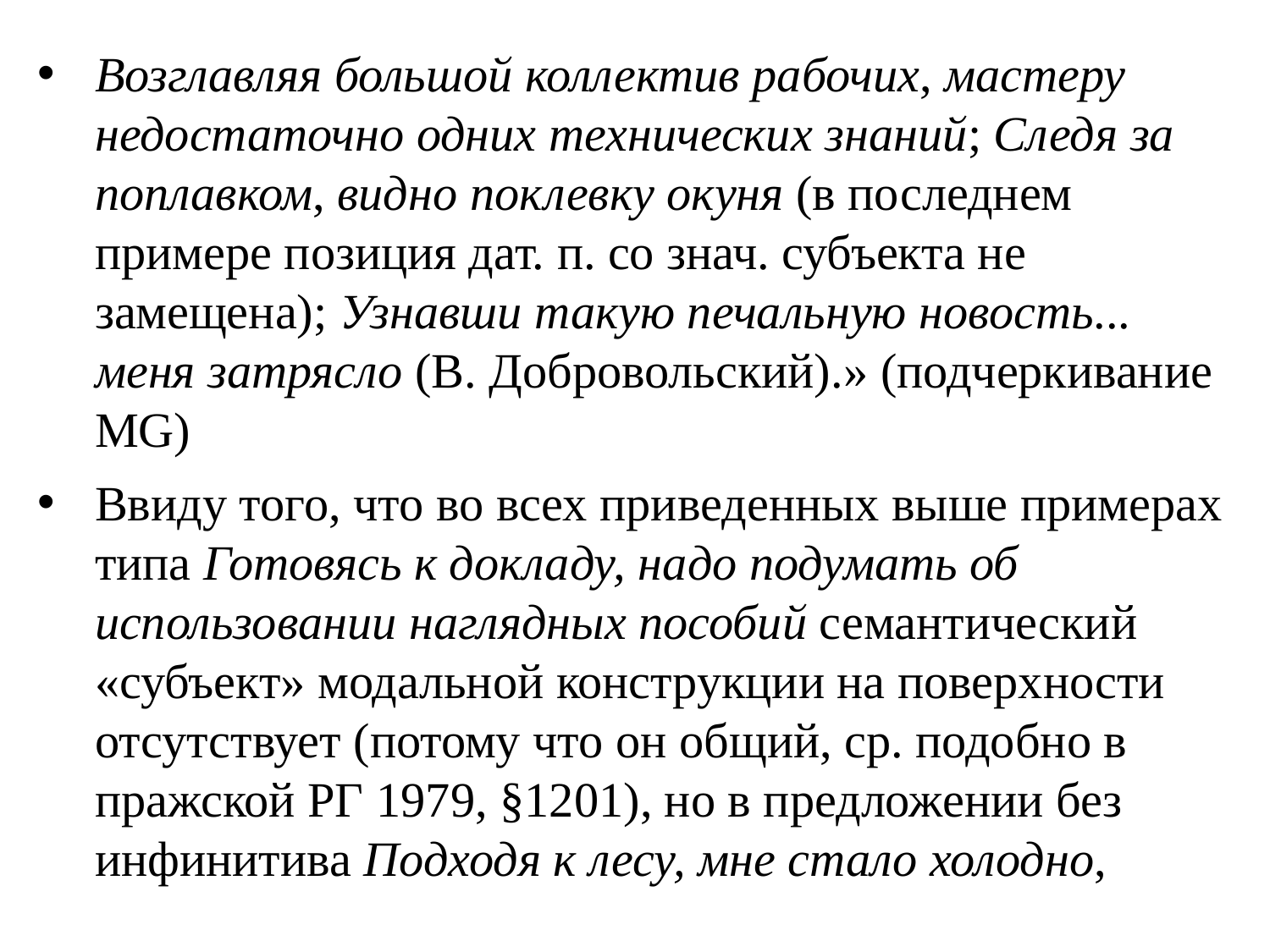

Возглавляя большой коллектив рабочих, мастеру недостаточно одних технических знаний; Следя за поплавком, видно поклевку окуня (в последнем примере позиция дат. п. со знач. субъекта не замещена); Узнавши такую печальную новость... меня затрясло (В. Добровольский).» (подчеркивание MG)
Ввиду того, что во всех приведенных выше примерах типа Готовясь к докладу, надо подумать об использовании наглядных пособий семантический «субъект» модальной конструкции на поверхности отсутствует (потому что он общий, ср. подобно в пражской РГ 1979, §1201), но в предложении без инфинитива Подходя к лесу, мне стало холодно,